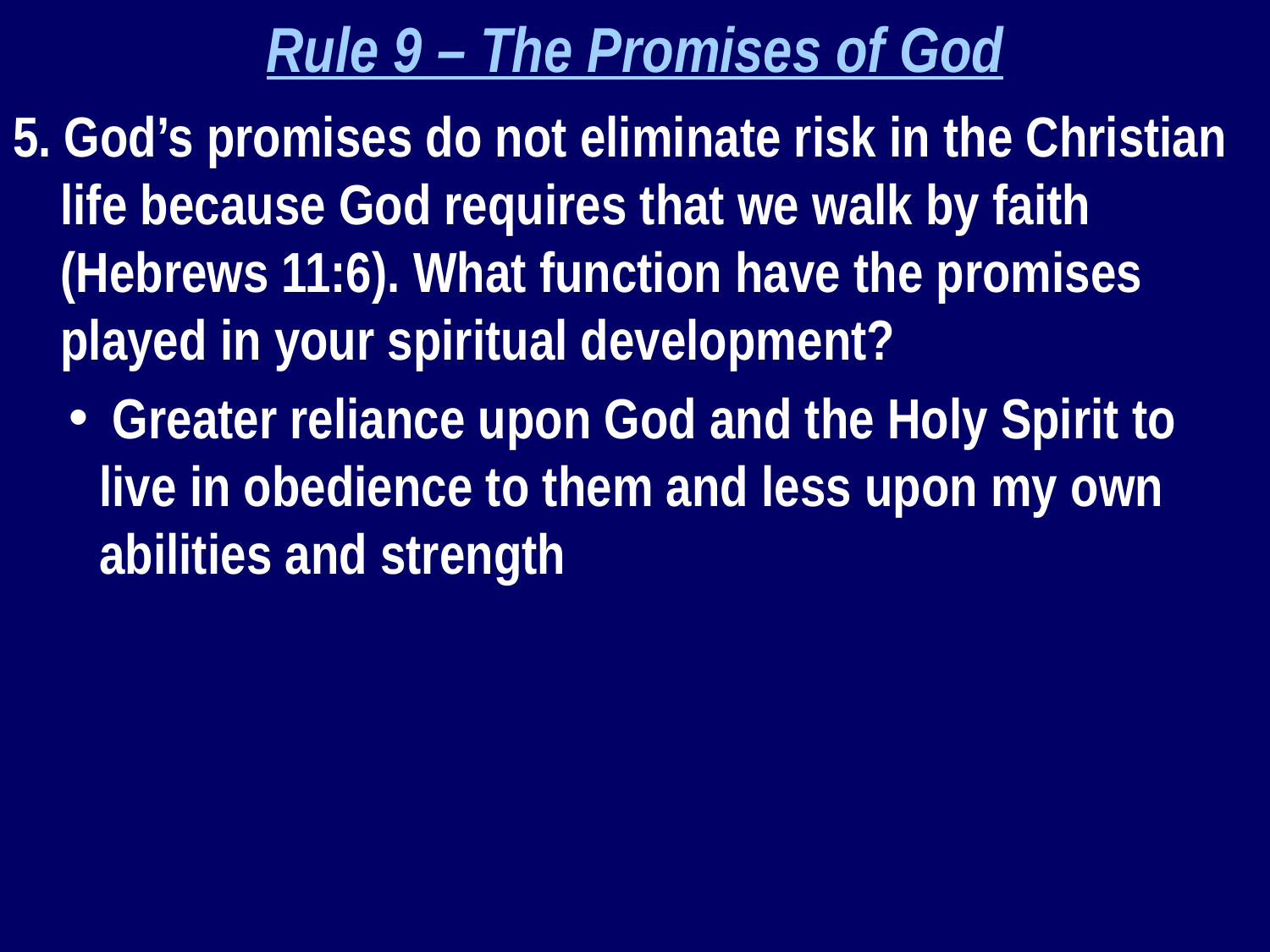

Rule 9 – The Promises of God
5. God’s promises do not eliminate risk in the Christian life because God requires that we walk by faith (Hebrews 11:6). What function have the promises played in your spiritual development?
 Greater reliance upon God and the Holy Spirit to live in obedience to them and less upon my own abilities and strength